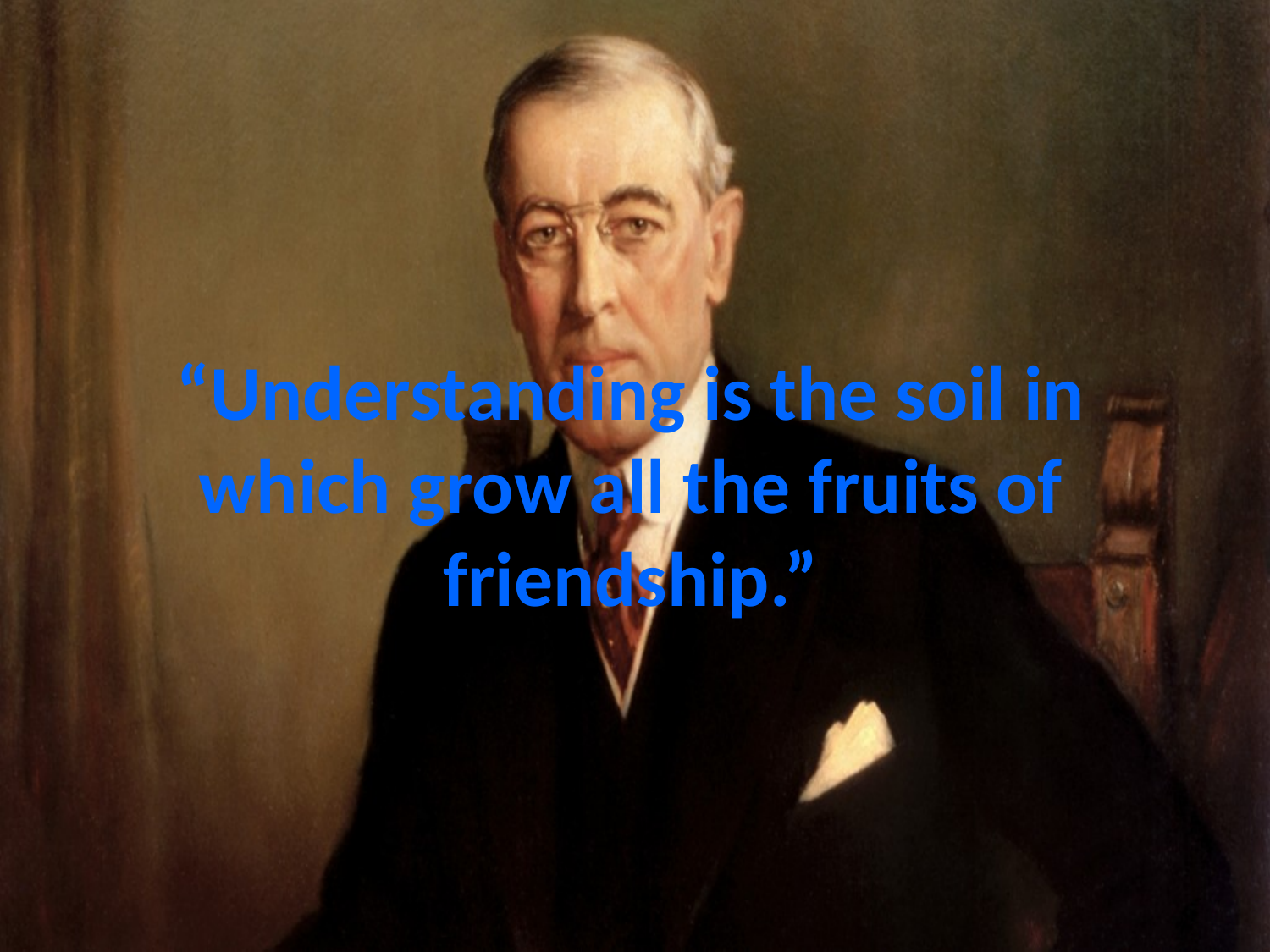

# “Understanding is the soil in which grow all the fruits of friendship.”